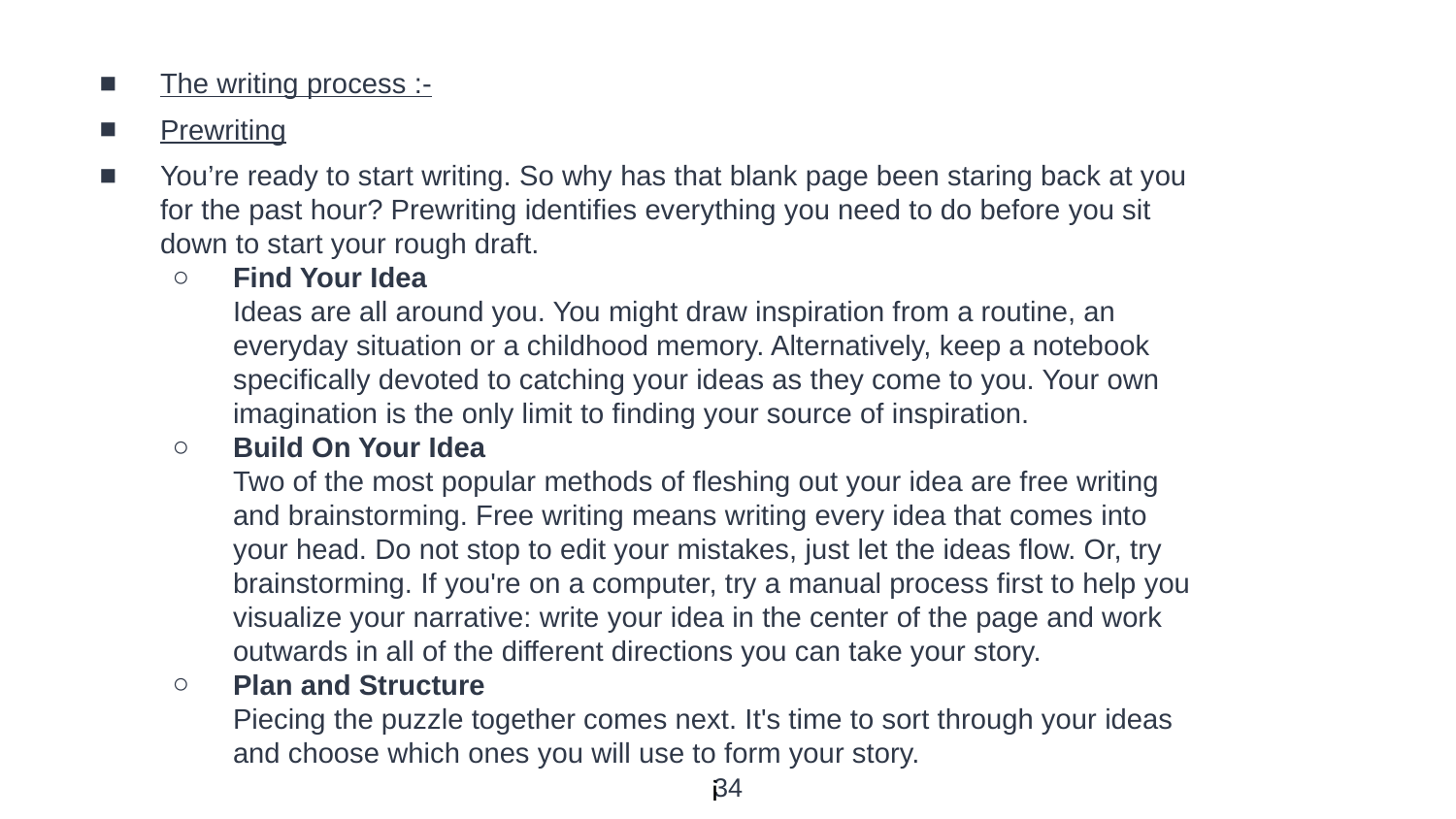

The writing process :-
Prewriting
You’re ready to start writing. So why has that blank page been staring back at you for the past hour? Prewriting identifies everything you need to do before you sit down to start your rough draft.
Find Your Idea
Ideas are all around you. You might draw inspiration from a routine, an everyday situation or a childhood memory. Alternatively, keep a notebook specifically devoted to catching your ideas as they come to you. Your own imagination is the only limit to finding your source of inspiration.
Build On Your Idea
Two of the most popular methods of fleshing out your idea are free writing and brainstorming. Free writing means writing every idea that comes into your head. Do not stop to edit your mistakes, just let the ideas flow. Or, try brainstorming. If you're on a computer, try a manual process first to help you visualize your narrative: write your idea in the center of the page and work outwards in all of the different directions you can take your story.
Plan and Structure
Piecing the puzzle together comes next. It's time to sort through your ideas and choose which ones you will use to form your story.

34
i